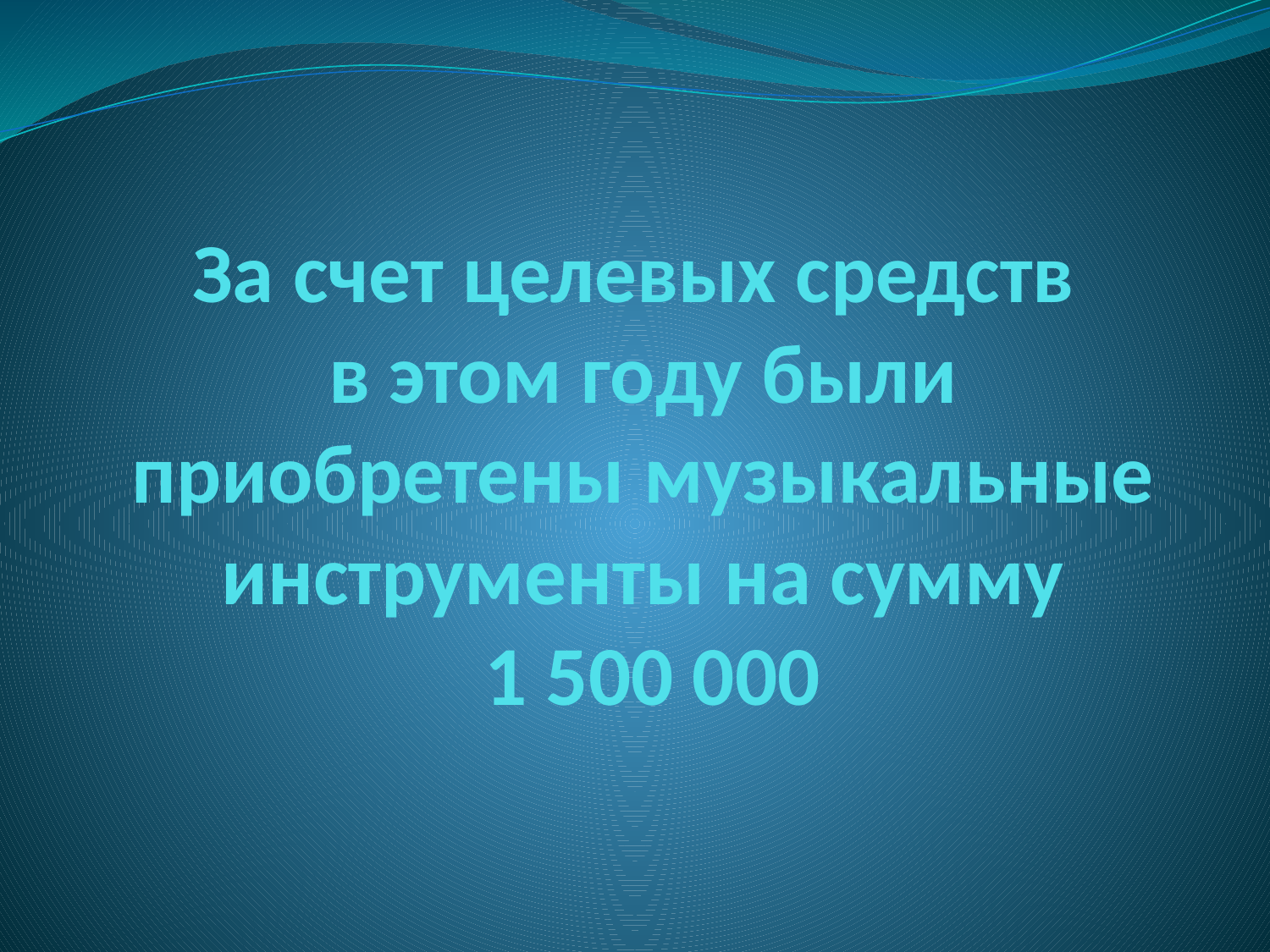

# За счет целевых средств в этом году были приобретены музыкальные инструменты на сумму 1 500 000